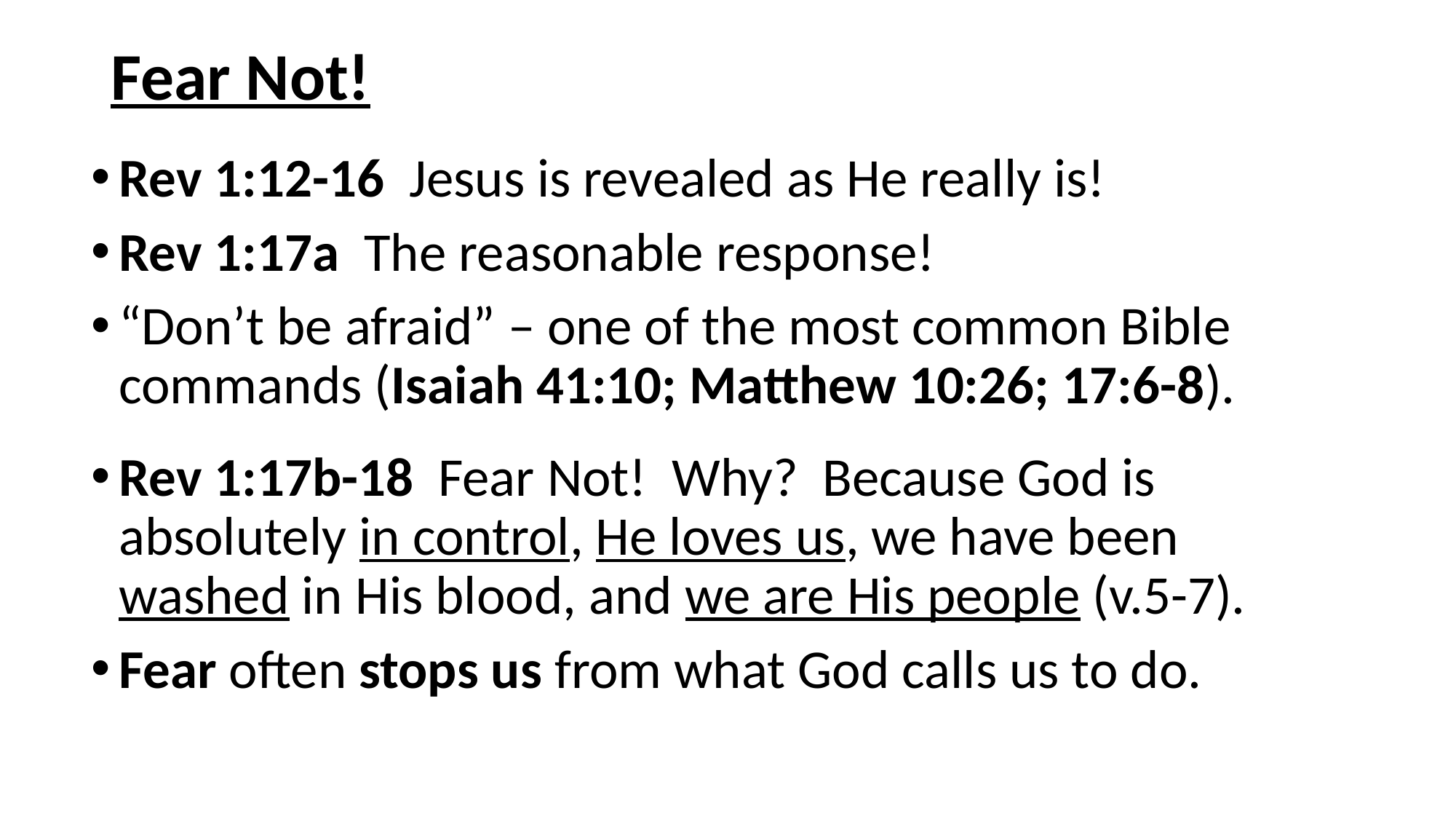

# Fear Not!
Rev 1:12-16  Jesus is revealed as He really is!
Rev 1:17a  The reasonable response!
“Don’t be afraid” – one of the most common Bible commands (Isaiah 41:10; Matthew 10:26; 17:6-8).
Rev 1:17b-18  Fear Not!  Why?  Because God is absolutely in control, He loves us, we have been washed in His blood, and we are His people (v.5-7).
Fear often stops us from what God calls us to do.